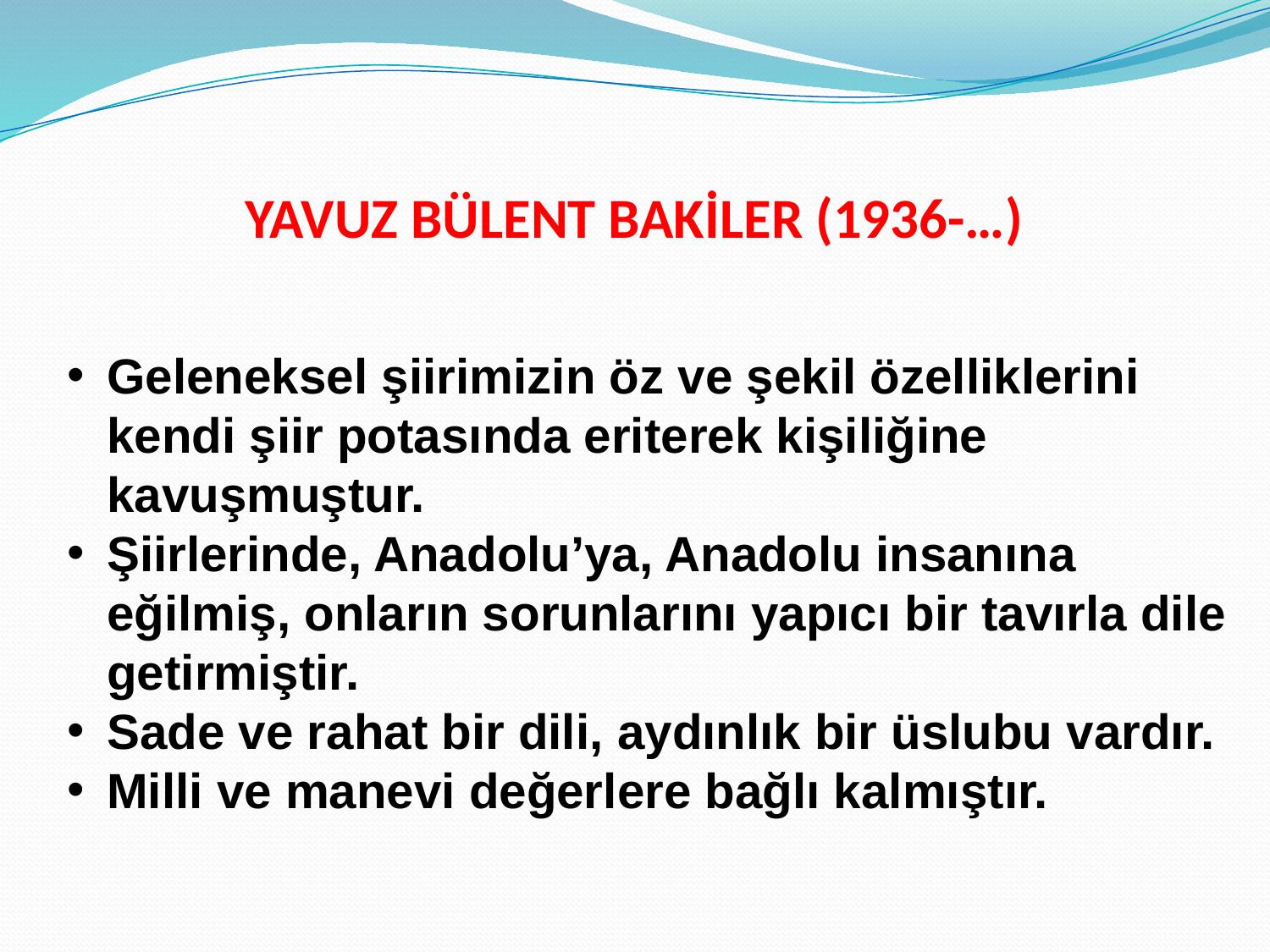

YAVUZ BÜLENT BAKİLER (1936-…)
Geleneksel şiirimizin öz ve şekil özelliklerini kendi şiir potasında eriterek kişiliğine kavuşmuştur.
Şiirlerinde, Anadolu’ya, Anadolu insanına eğilmiş, onların sorunlarını yapıcı bir tavırla dile getirmiştir.
Sade ve rahat bir dili, aydınlık bir üslubu vardır.
Milli ve manevi değerlere bağlı kalmıştır.